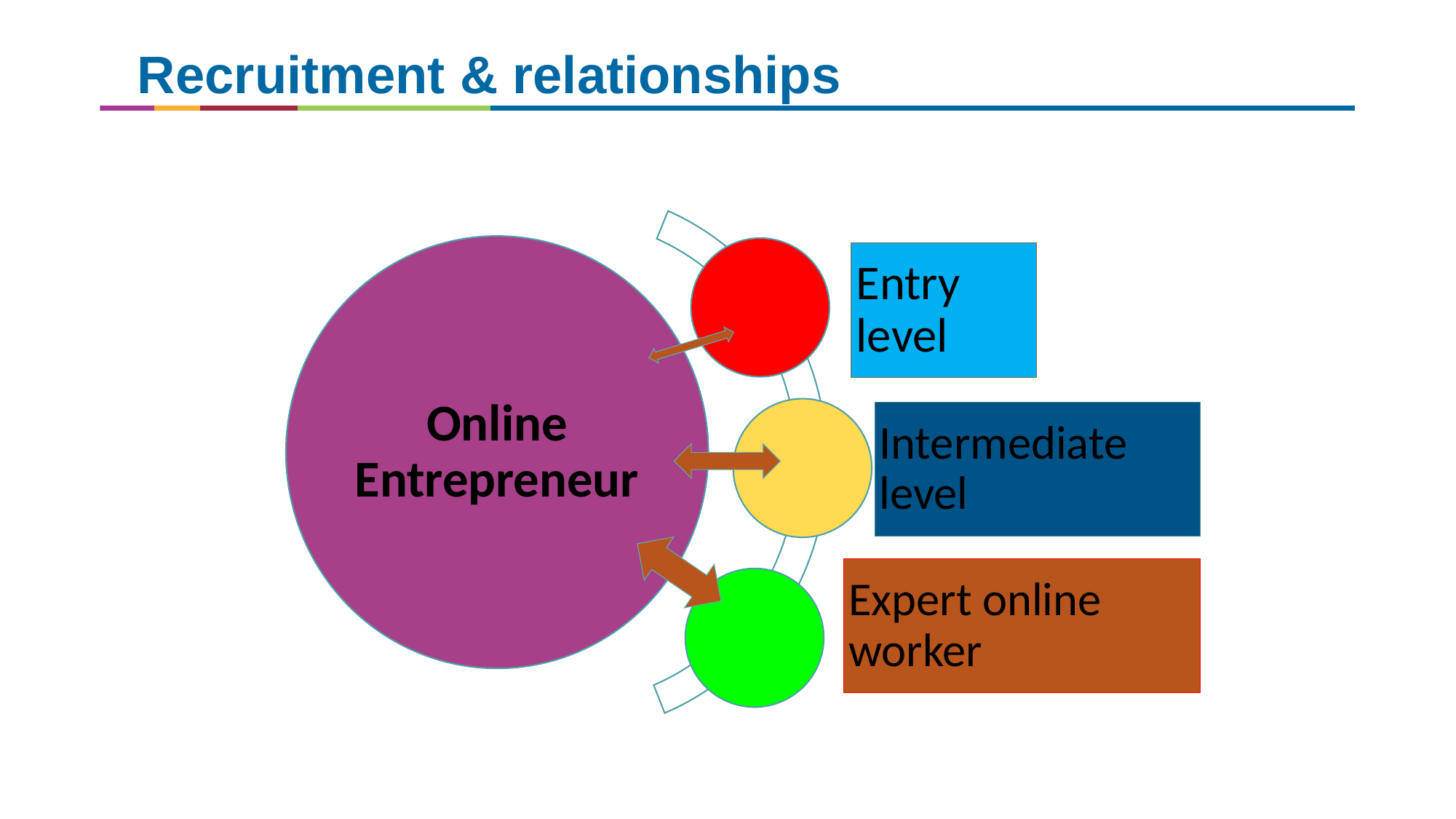

# Recruitment & relationships
Online Entrepreneur
Entry level
Intermediate level
Expert online worker